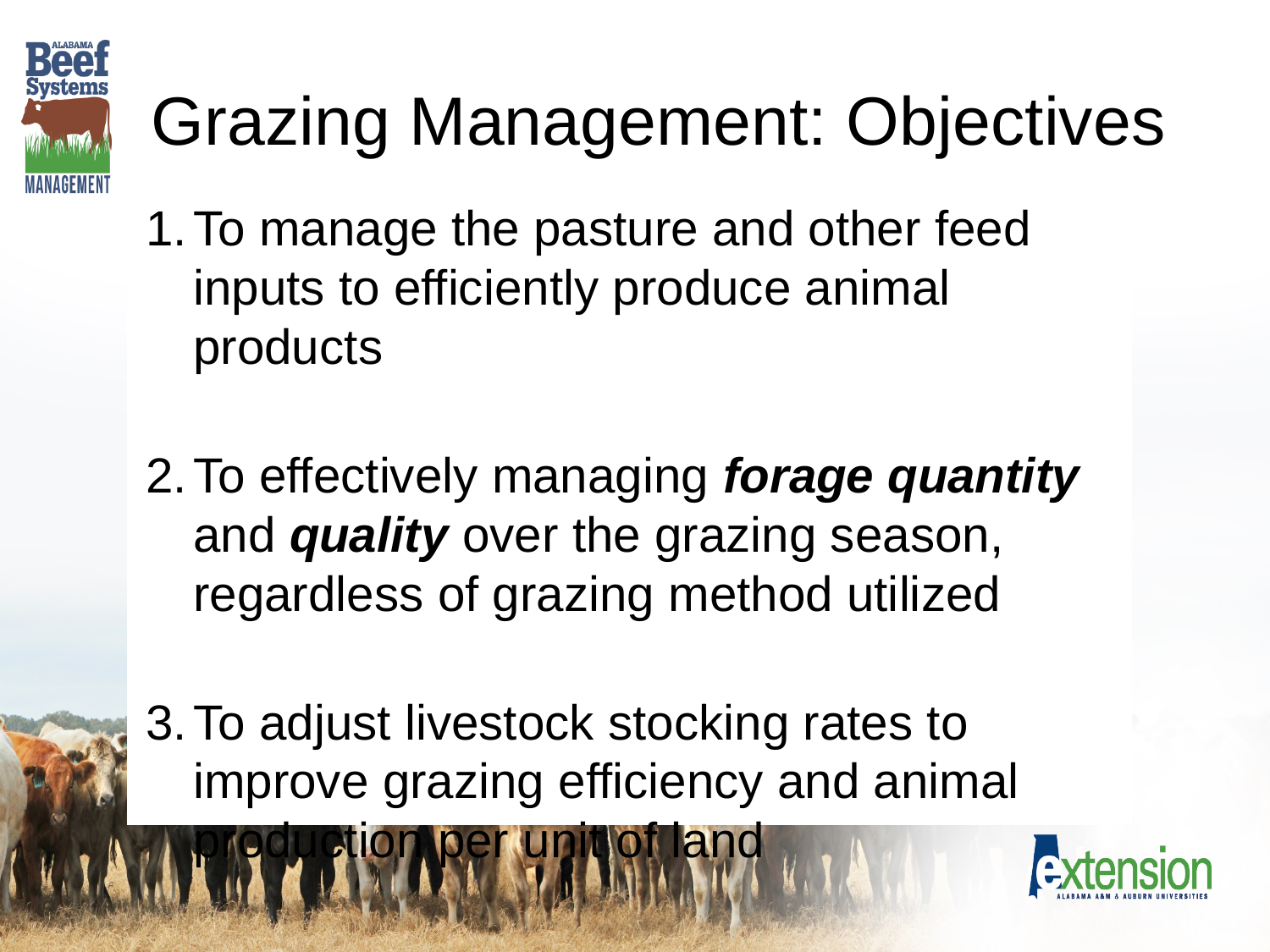

# Grazing Management: Objectives
To manage the pasture and other feed inputs to efficiently produce animal products
To effectively managing forage quantity and quality over the grazing season, regardless of grazing method utilized
To adjust livestock stocking rates to improve grazing efficiency and animal production per unit of land